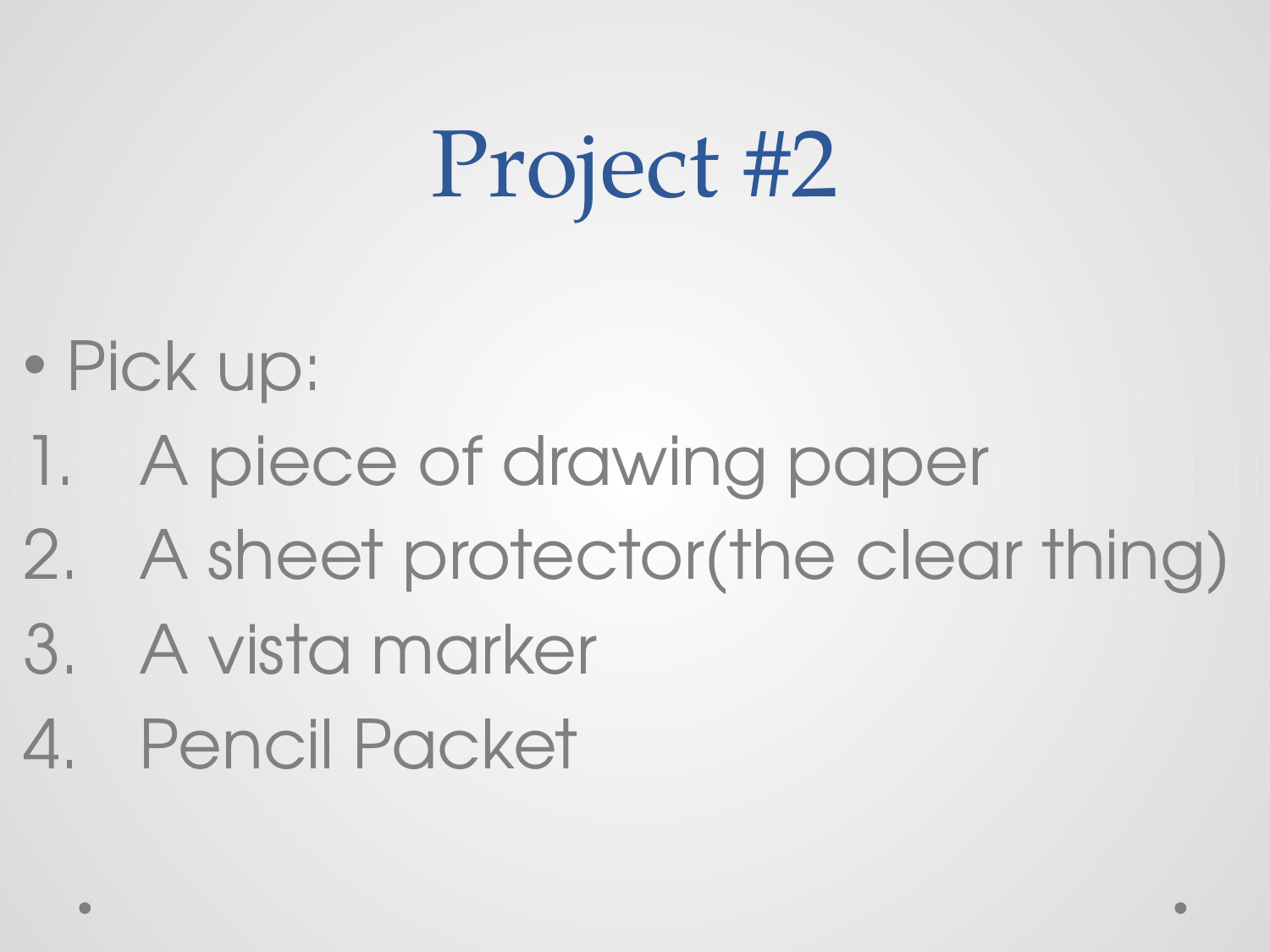

# Project #2

Pick up:
A piece of drawing paper
A sheet protector(the clear thing)
A vista marker
Pencil Packet